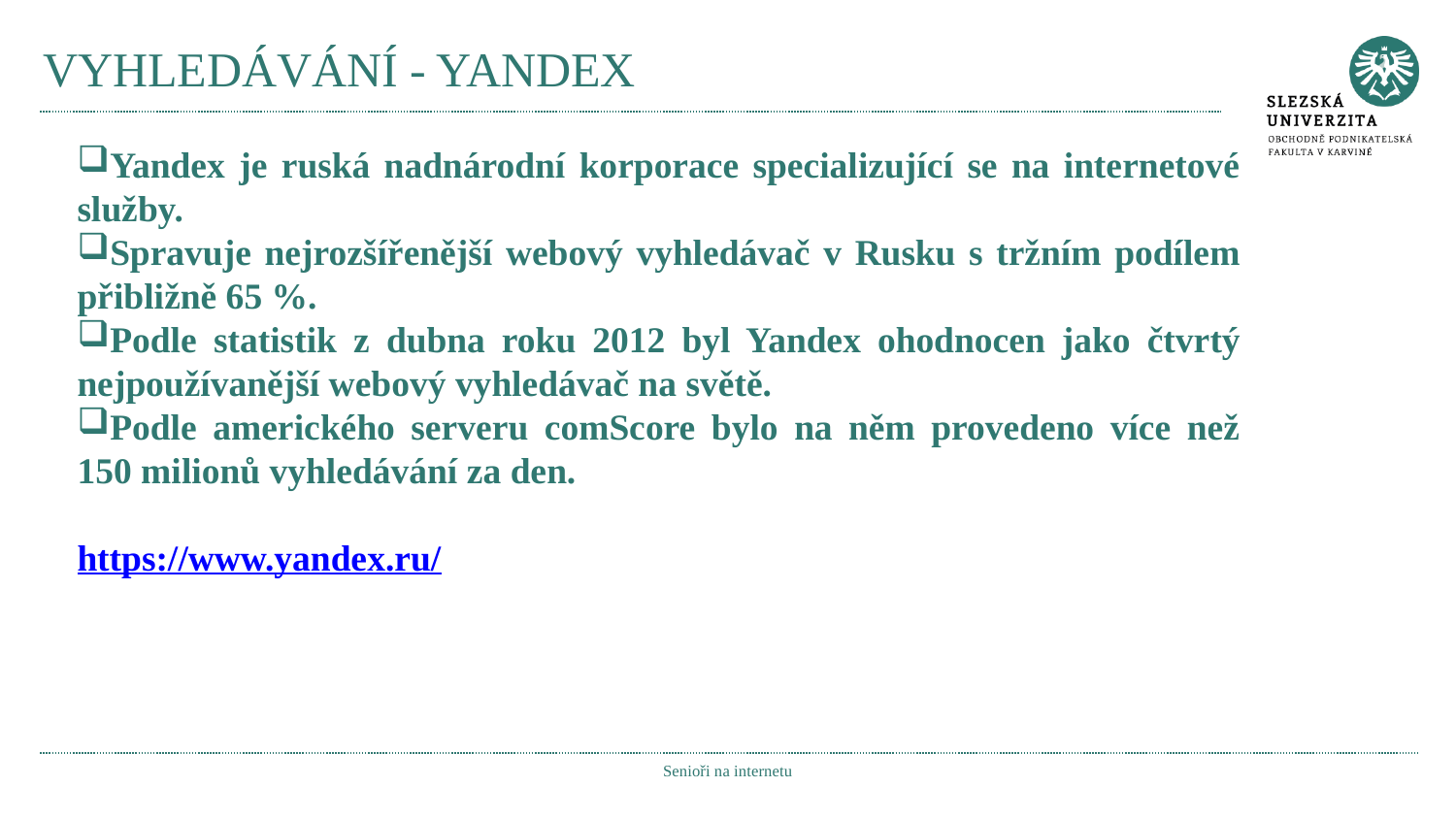

# VYHLEDÁVÁNÍ - YANDEX
Yandex je ruská nadnárodní korporace specializující se na internetové služby.
Spravuje nejrozšířenější webový vyhledávač v Rusku s tržním podílem přibližně 65 %.
Podle statistik z dubna roku 2012 byl Yandex ohodnocen jako čtvrtý nejpoužívanější webový vyhledávač na světě.
Podle amerického serveru comScore bylo na něm provedeno více než 150 milionů vyhledávání za den.

https://www.yandex.ru/

Senioři na internetu